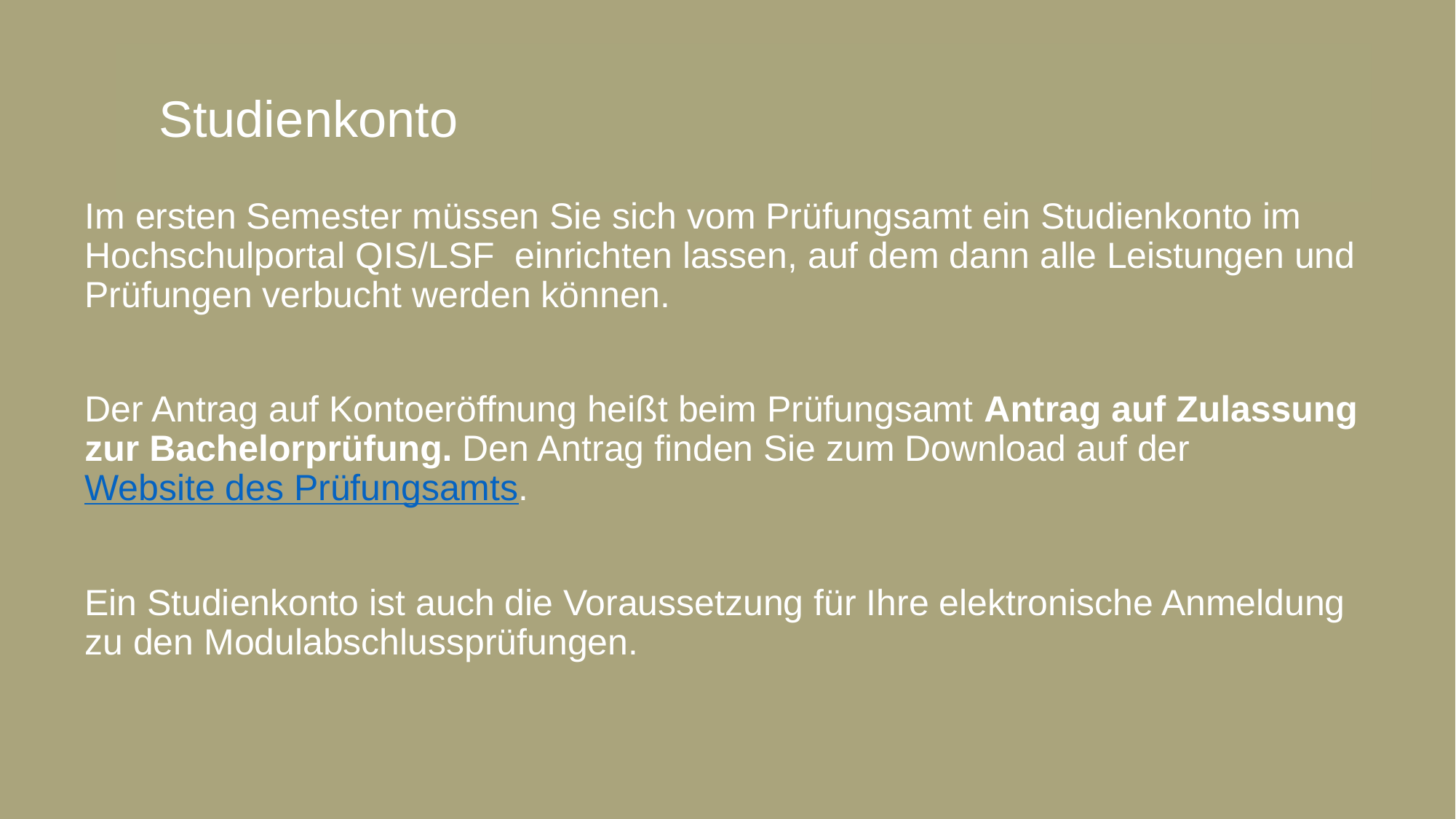

# Studienkonto

Im ersten Semester müssen Sie sich vom Prüfungsamt ein Studienkonto im Hochschulportal QIS/LSF  einrichten lassen, auf dem dann alle Leistungen und Prüfungen verbucht werden können.

Der Antrag auf Kontoeröffnung heißt beim Prüfungsamt Antrag auf Zulassung zur Bachelorprüfung. Den Antrag finden Sie zum Download auf der Website des Prüfungsamts.

Ein Studienkonto ist auch die Voraussetzung für Ihre elektronische Anmeldung zu den Modulabschlussprüfungen.